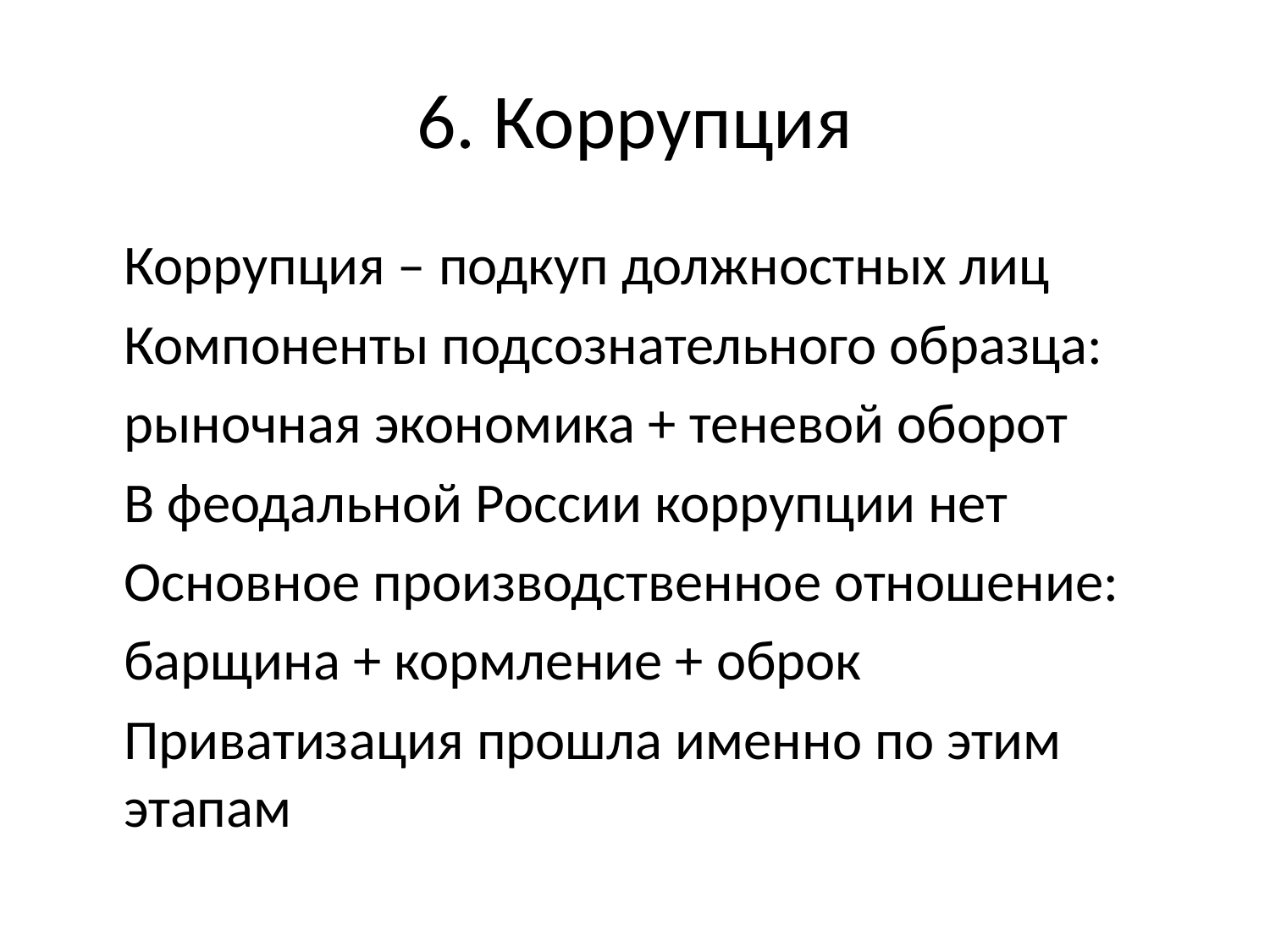

# 6. Коррупция
	Коррупция – подкуп должностных лиц
	Компоненты подсознательного образца:
	рыночная экономика + теневой оборот
	В феодальной России коррупции нет
	Основное производственное отношение:
	барщина + кормление + оброк
	Приватизация прошла именно по этим этапам